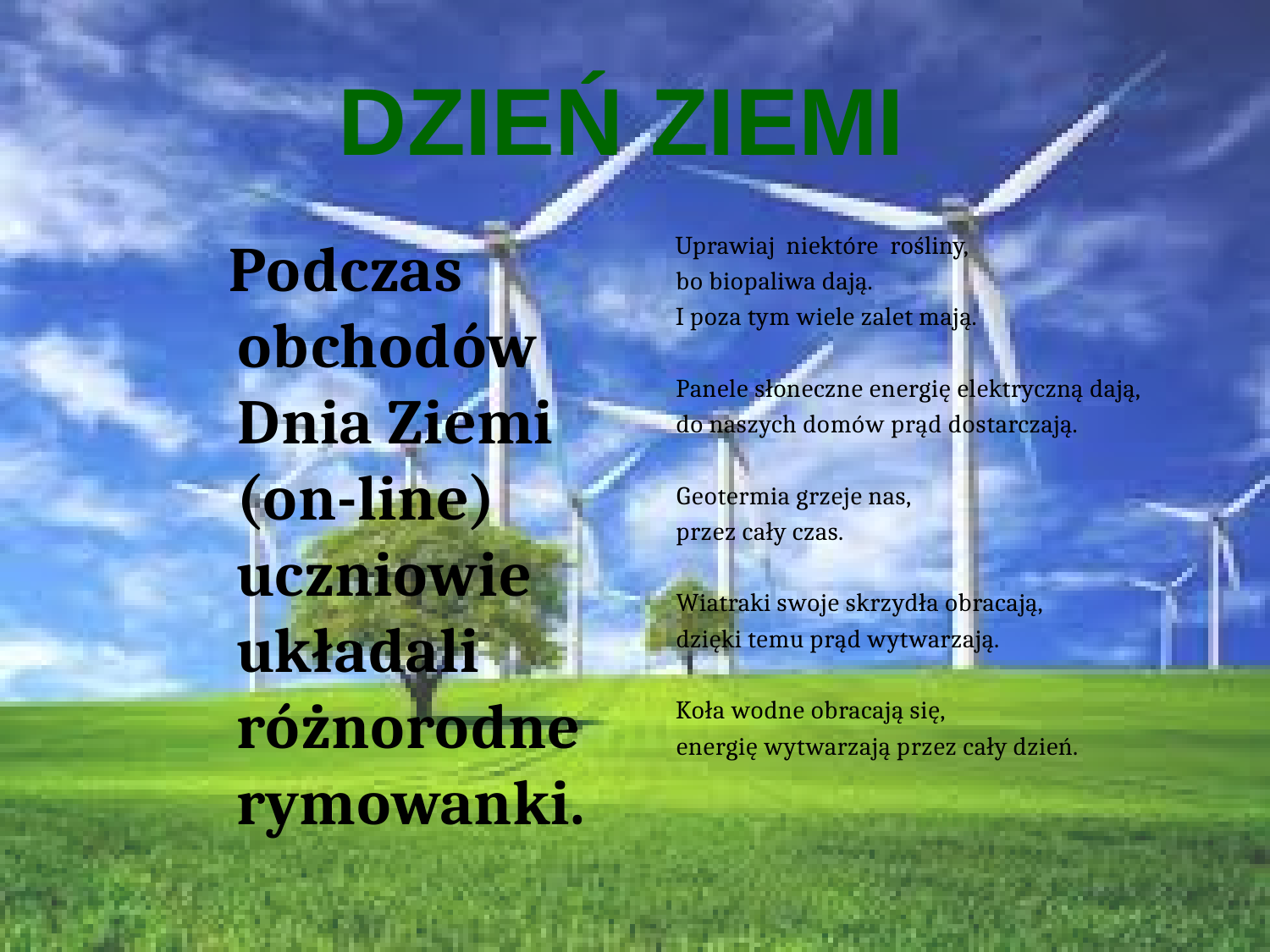

# DZIEŃ ZIEMI
        Podczas obchodów  Dnia Ziemi (on-line) uczniowie układali różnorodne rymowanki.
Uprawiaj  niektóre  rośliny,
bo biopaliwa dają.
I poza tym wiele zalet mają.

Panele słoneczne energię elektryczną dają,
do naszych domów prąd dostarczają.

Geotermia grzeje nas,
przez cały czas.

Wiatraki swoje skrzydła obracają,
dzięki temu prąd wytwarzają.

Koła wodne obracają się,
energię wytwarzają przez cały dzień.